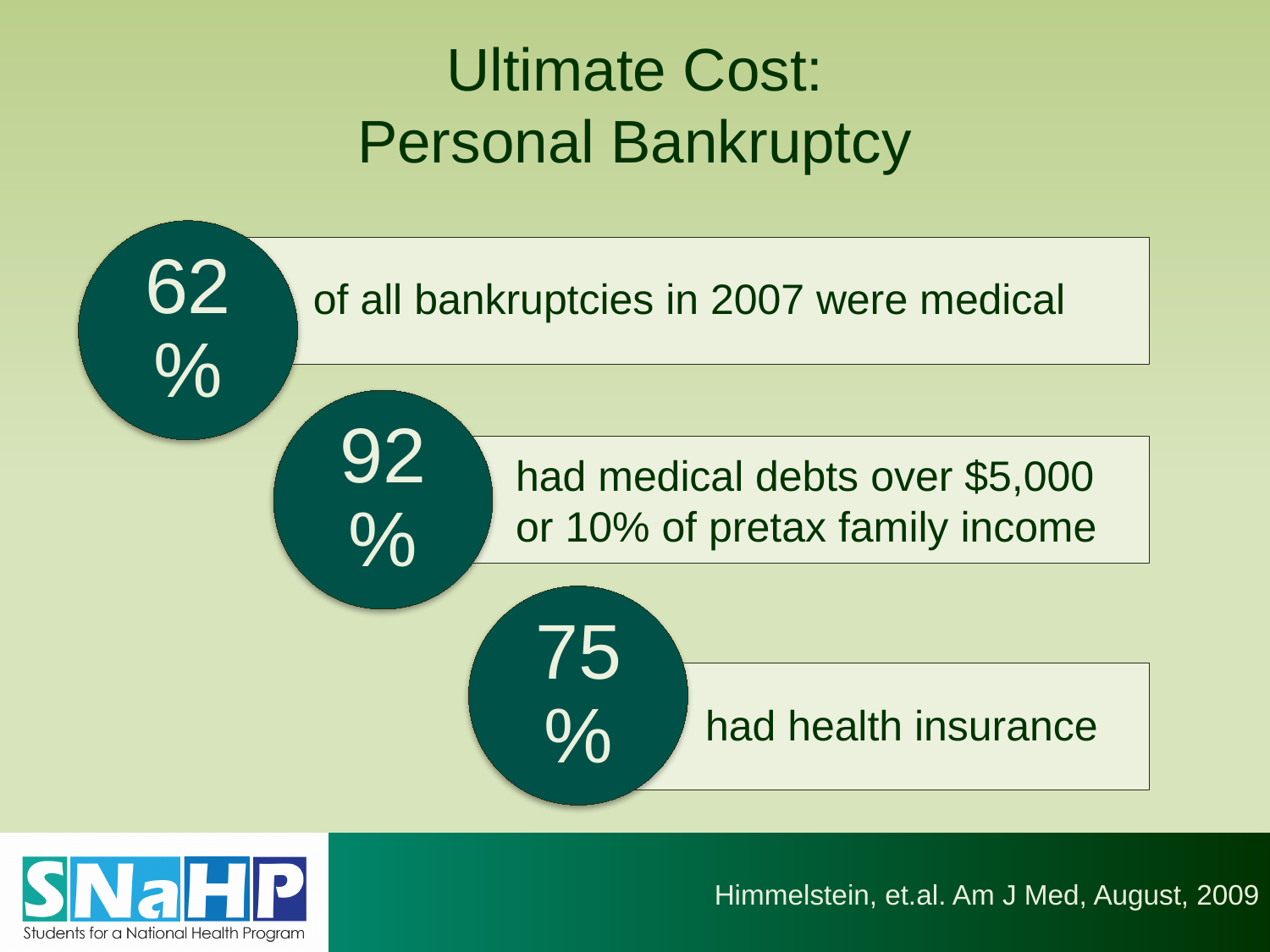

# Ultimate Cost: Personal Bankruptcy
62%
of all bankruptcies in 2007 were medical
92%
had medical debts over $5,000
or 10% of pretax family income
75%
had health insurance
Himmelstein, et.al. Am J Med, August, 2009